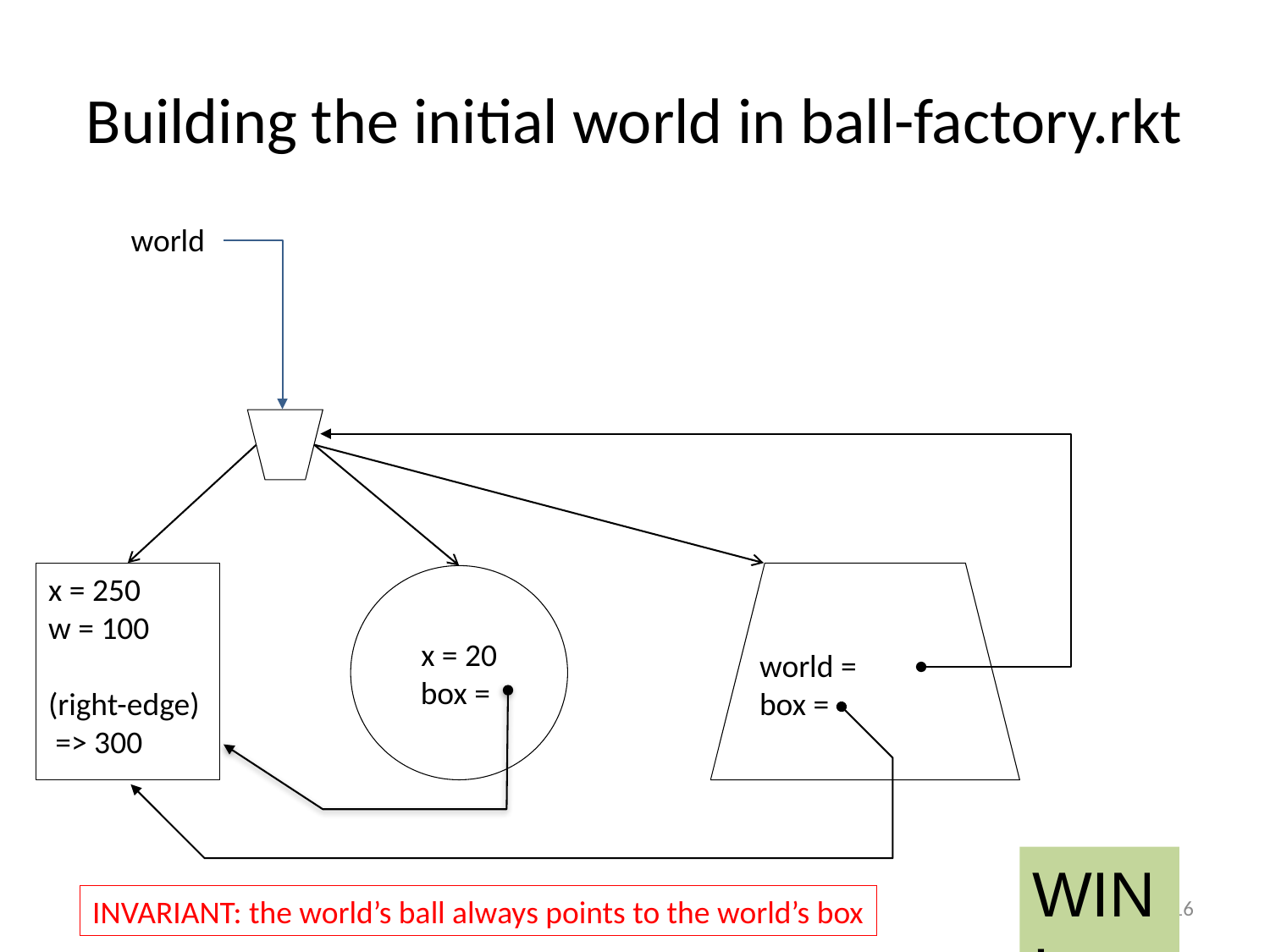

# Building the initial world in ball-factory.rkt
world

world =
box =
x = 250
w = 100

(right-edge)
 => 300

x = 20
box =

WIN!
16
INVARIANT: the world’s ball always points to the world’s box